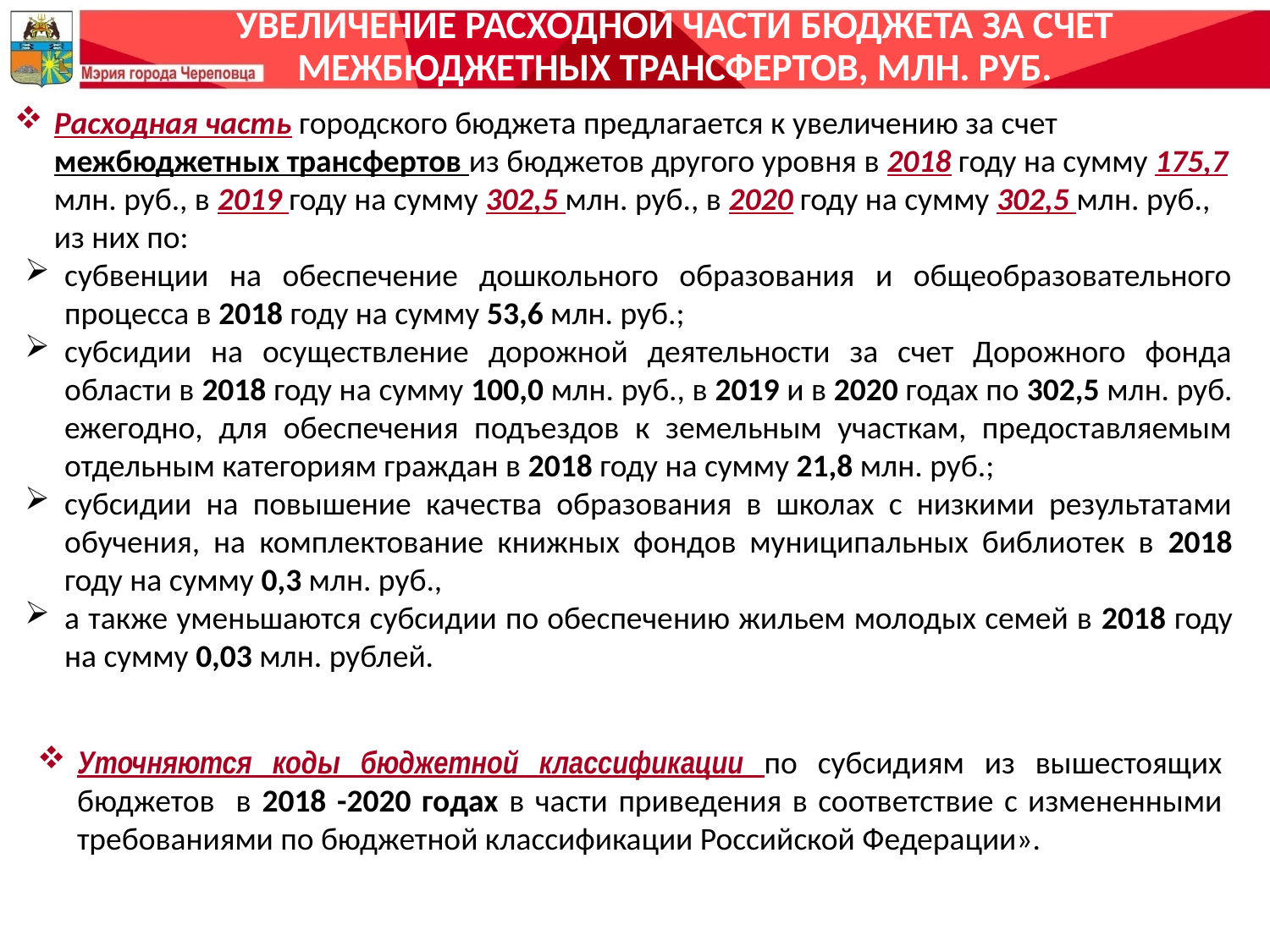

УВЕЛИЧЕНИЕ РАСХОДНОЙ ЧАСТИ БЮДЖЕТА за счет межбюджетных трансфертов, МЛН. РУБ.
Расходная часть городского бюджета предлагается к увеличению за счет межбюджетных трансфертов из бюджетов другого уровня в 2018 году на сумму 175,7 млн. руб., в 2019 году на сумму 302,5 млн. руб., в 2020 году на сумму 302,5 млн. руб., из них по:
субвенции на обеспечение дошкольного образования и общеобразовательного процесса в 2018 году на сумму 53,6 млн. руб.;
субсидии на осуществление дорожной деятельности за счет Дорожного фонда области в 2018 году на сумму 100,0 млн. руб., в 2019 и в 2020 годах по 302,5 млн. руб. ежегодно, для обеспечения подъездов к земельным участкам, предоставляемым отдельным категориям граждан в 2018 году на сумму 21,8 млн. руб.;
субсидии на повышение качества образования в школах с низкими результатами обучения, на комплектование книжных фондов муниципальных библиотек в 2018 году на сумму 0,3 млн. руб.,
а также уменьшаются субсидии по обеспечению жильем молодых семей в 2018 году на сумму 0,03 млн. рублей.
Уточняются коды бюджетной классификации по субсидиям из вышестоящих бюджетов  в 2018 -2020 годах в части приведения в соответствие с измененными требованиями по бюджетной классификации Российской Федерации».